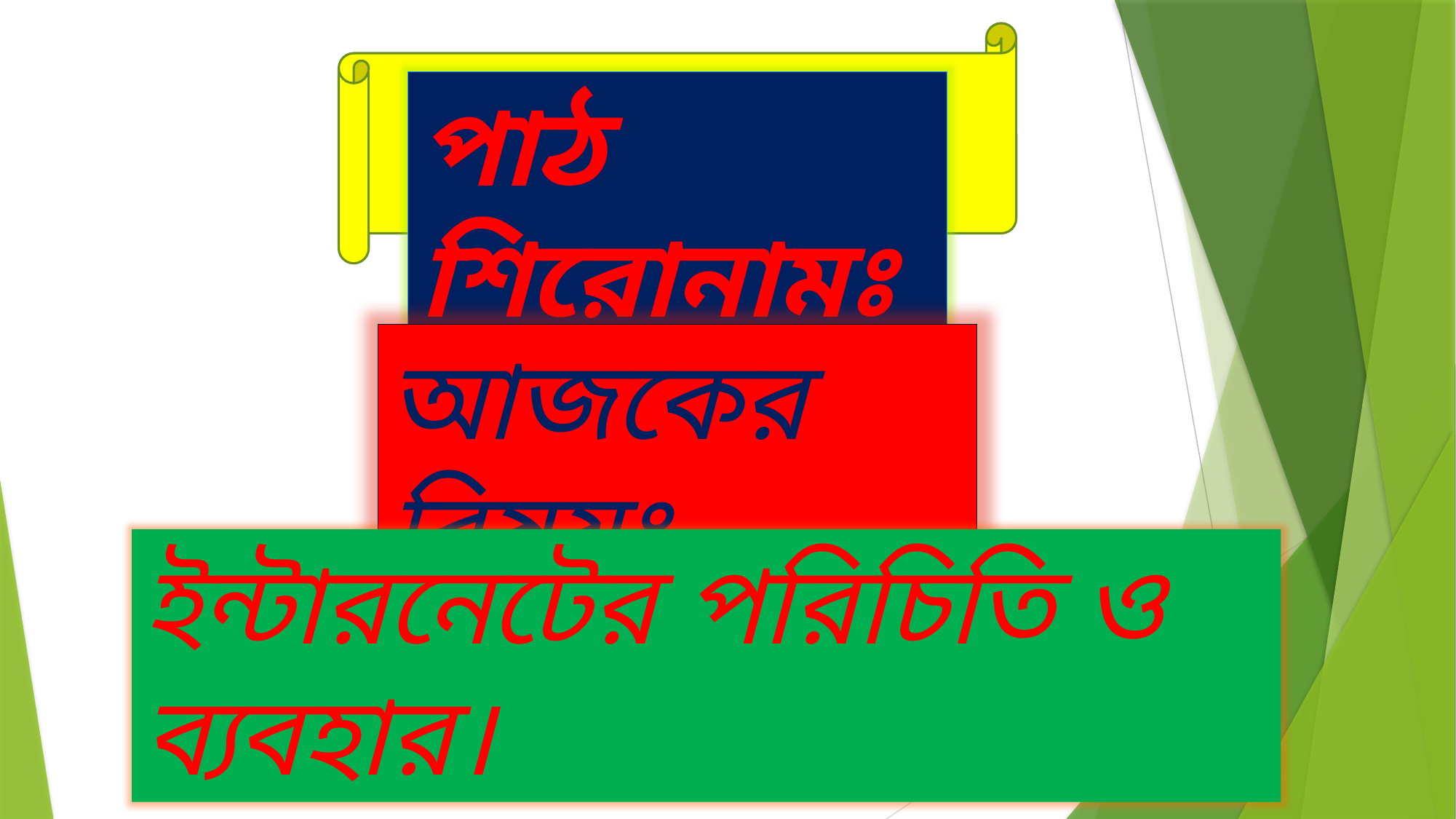

পাঠ শিরোনামঃ
আজকের বিষয়ঃ
ইন্টারনেটের পরিচিতি ও ব্যবহার।